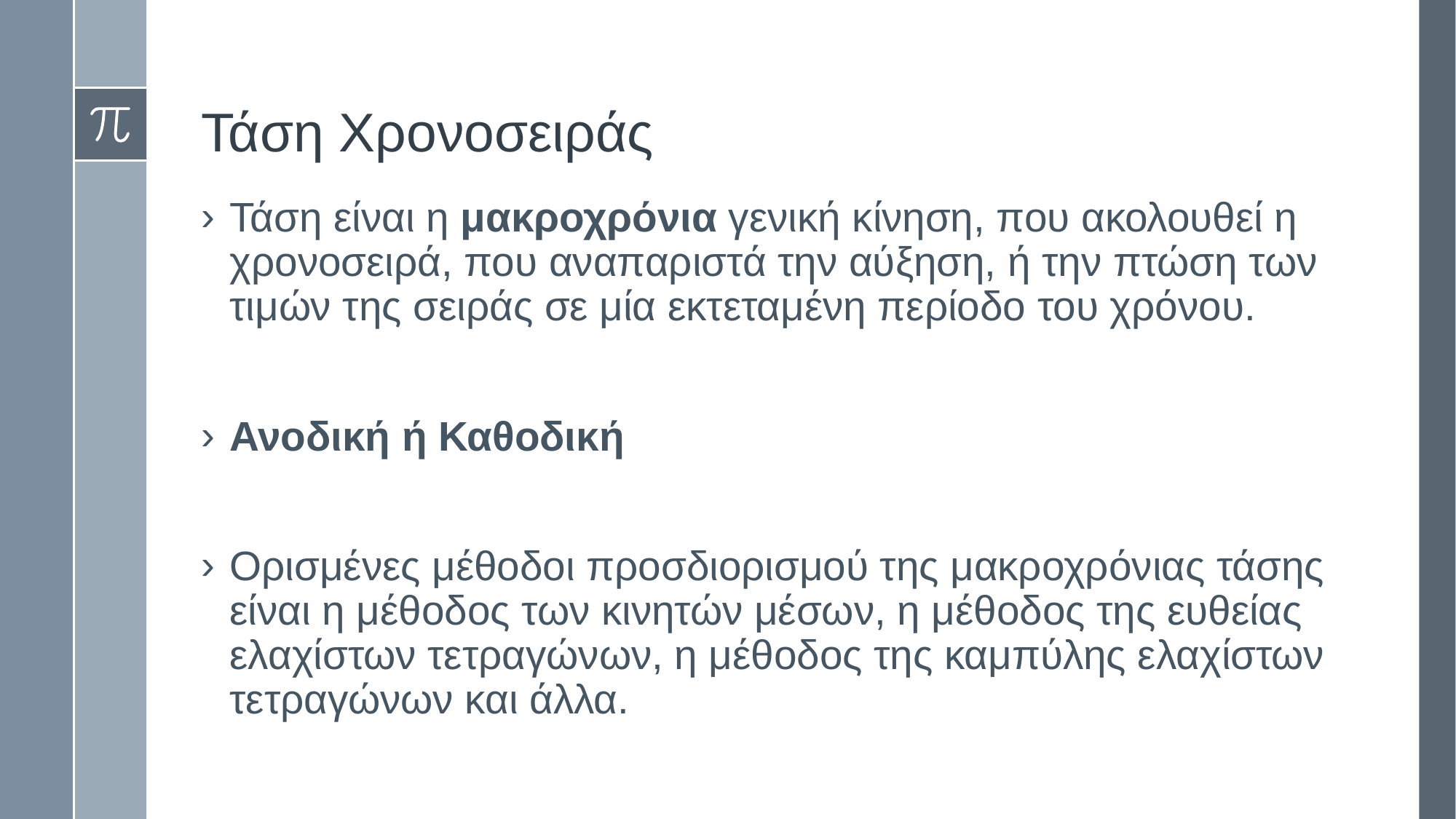

# Τάση Χρονοσειράς
Τάση είναι η μακροχρόνια γενική κίνηση, που ακολουθεί η χρονοσειρά, που αναπαριστά την αύξηση, ή την πτώση των τιμών της σειράς σε μία εκτεταμένη περίοδο του χρόνου.

Ανοδική ή Καθοδική

Ορισμένες μέθοδοι προσδιορισμού της μακροχρόνιας τάσης είναι η μέθοδος των κινητών μέσων, η μέθοδος της ευθείας ελαχίστων τετραγώνων, η μέθοδος της καμπύλης ελαχίστων τετραγώνων και άλλα.